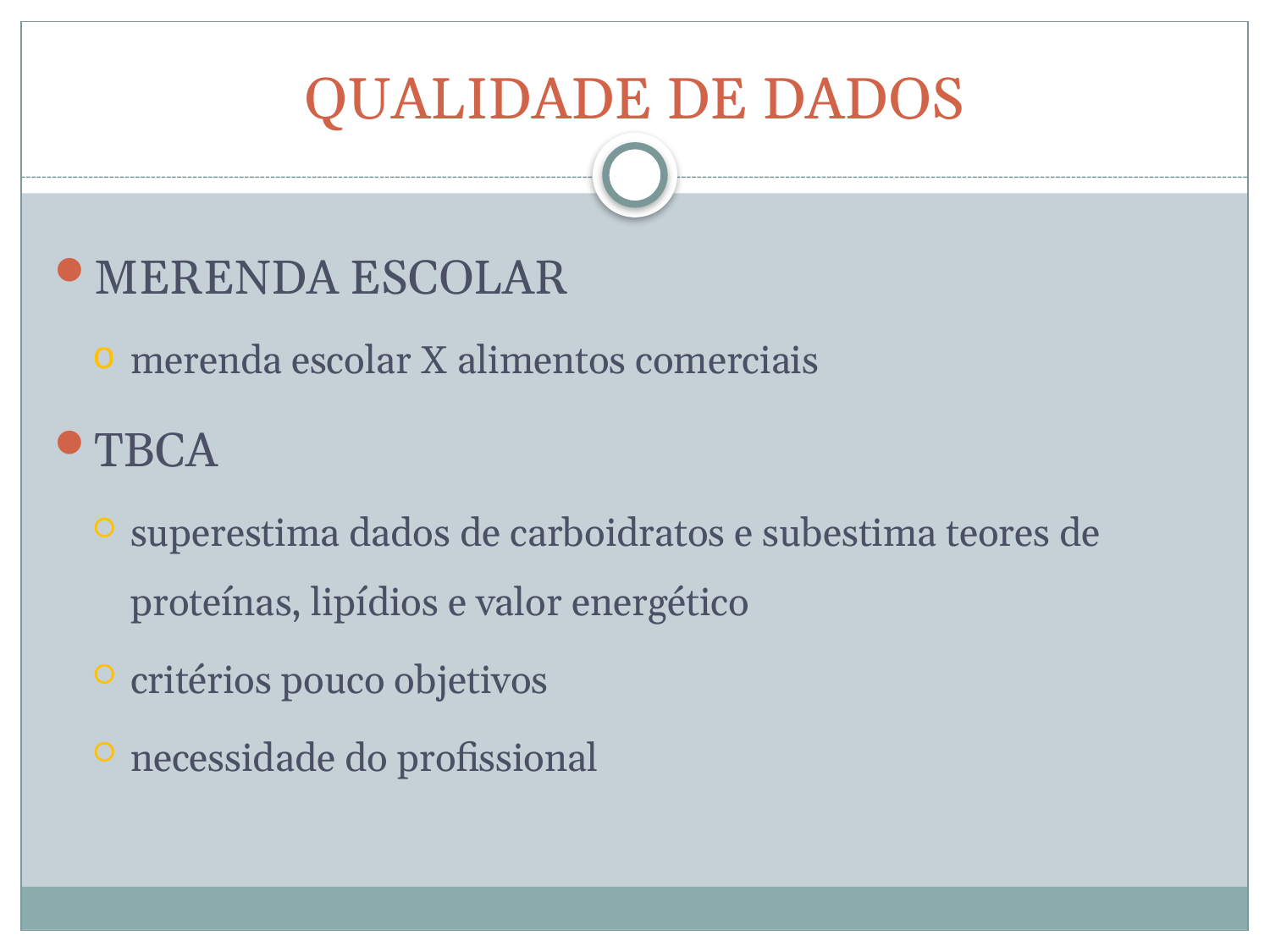

# QUALIDADE DE DADOS
MERENDA ESCOLAR
merenda escolar X alimentos comerciais
TBCA
superestima dados de carboidratos e subestima teores de proteínas, lipídios e valor energético
critérios pouco objetivos
necessidade do profissional